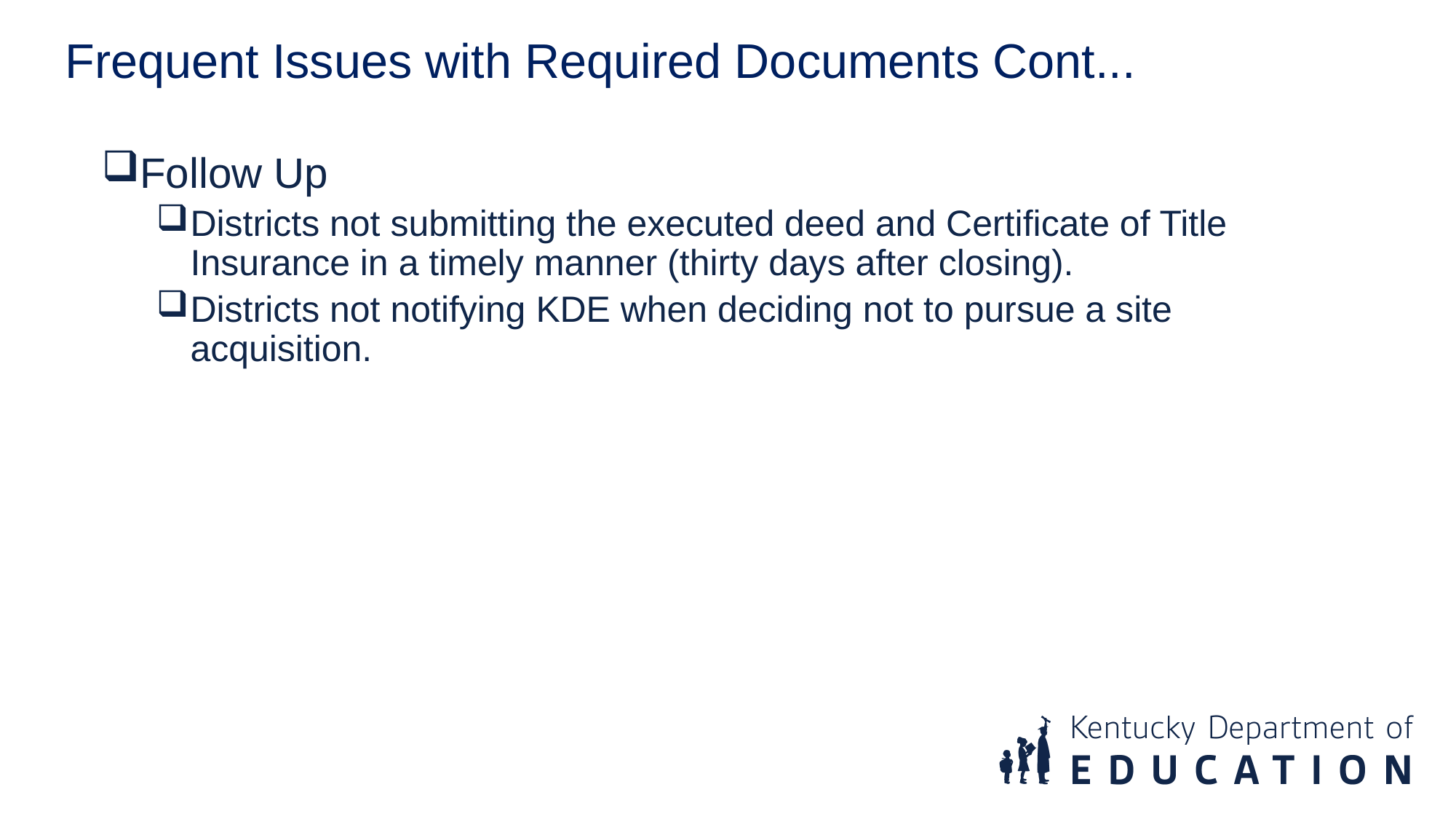

Frequent Issues with Required Documents Cont...
Follow Up
Districts not submitting the executed deed and Certificate of Title Insurance in a timely manner (thirty days after closing).
Districts not notifying KDE when deciding not to pursue a site acquisition.